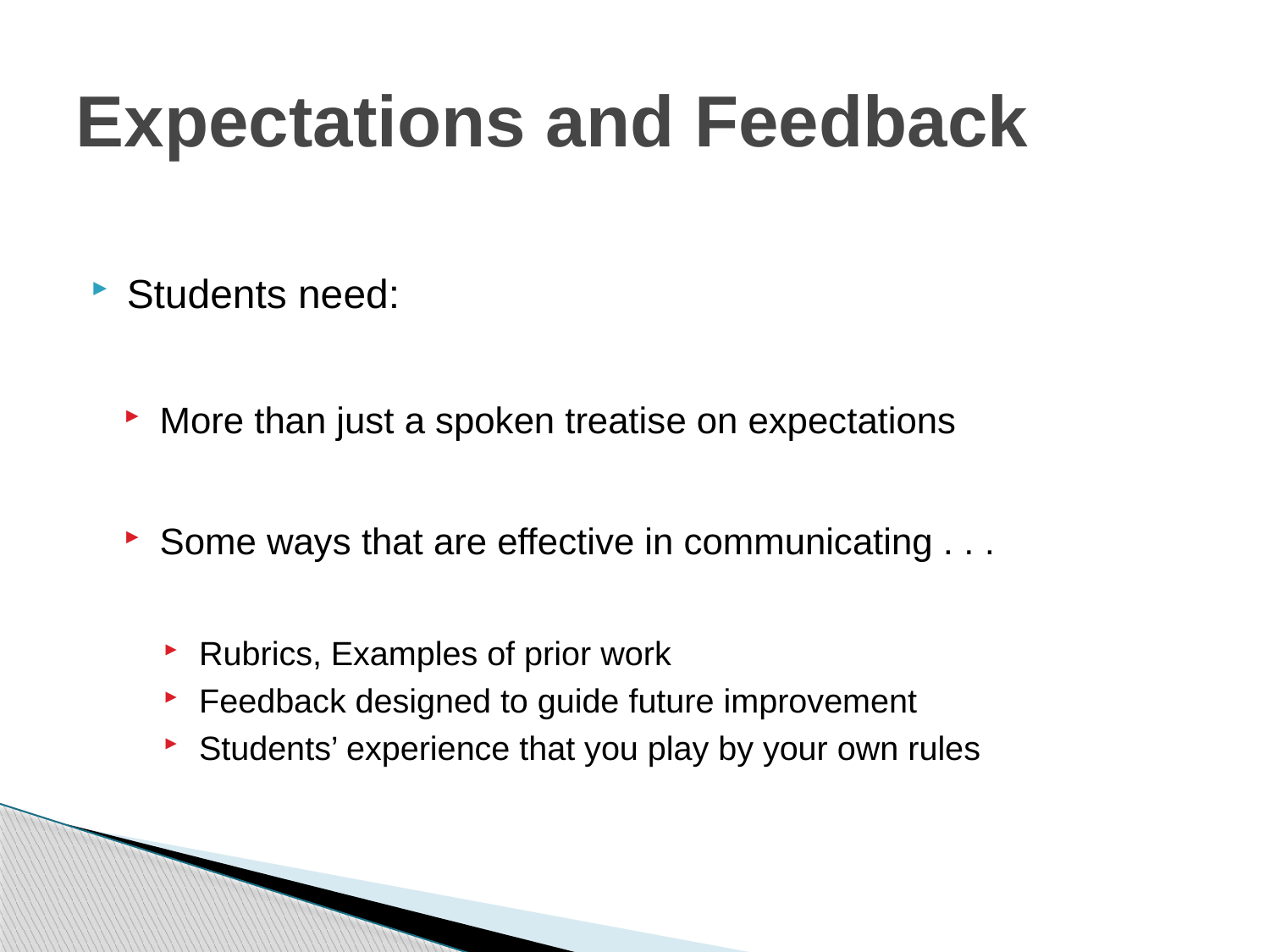

# Expectations and Feedback

Students need:

More than just a spoken treatise on expectations

Some ways that are effective in communicating . . .

Rubrics, Examples of prior work
Feedback designed to guide future improvement
Students’ experience that you play by your own rules